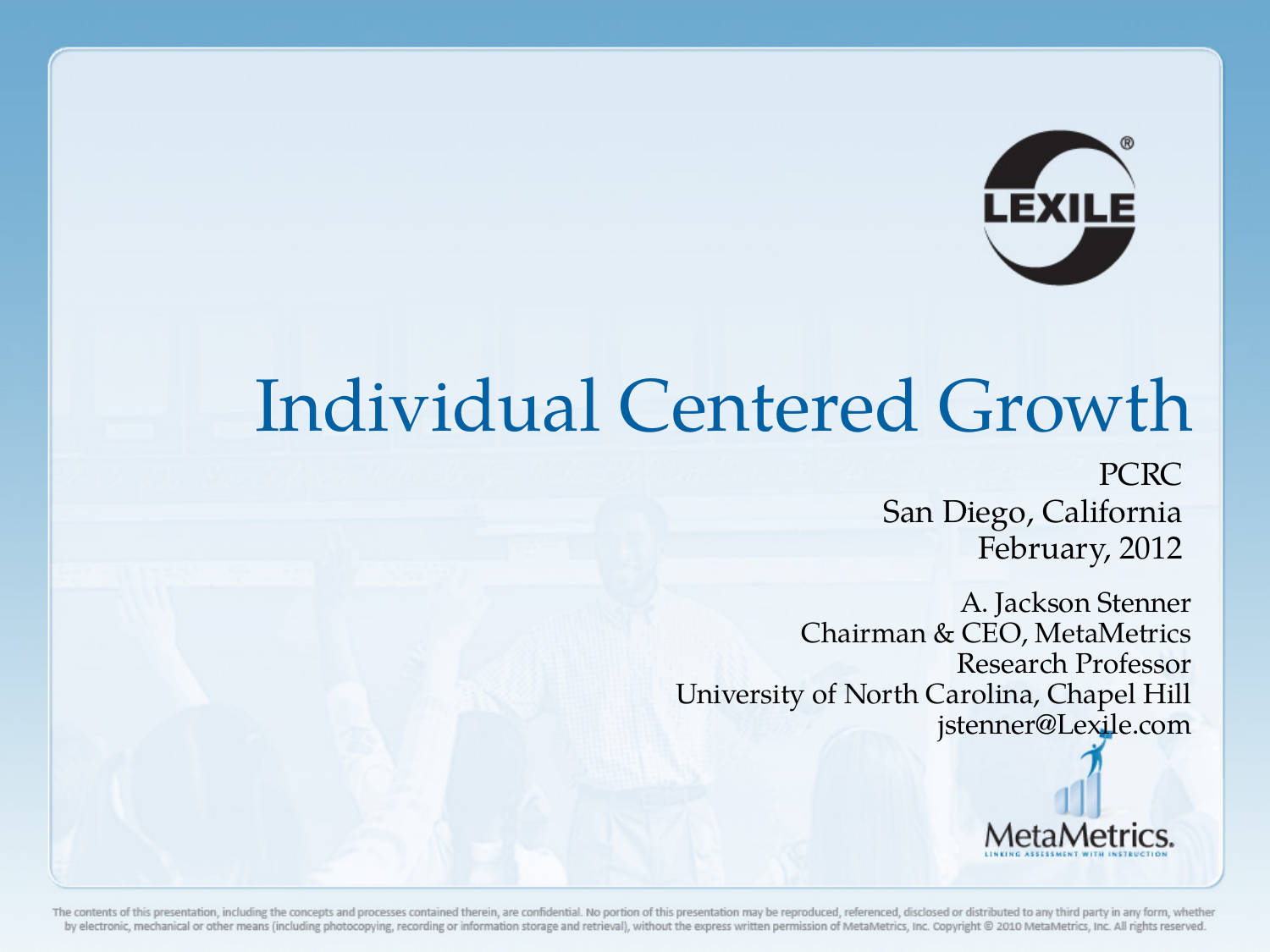

# Individual Centered Growth
PCRC
San Diego, California
February, 2012
A. Jackson Stenner
Chairman & CEO, MetaMetrics
Research Professor
University of North Carolina, Chapel Hill
jstenner@Lexile.com